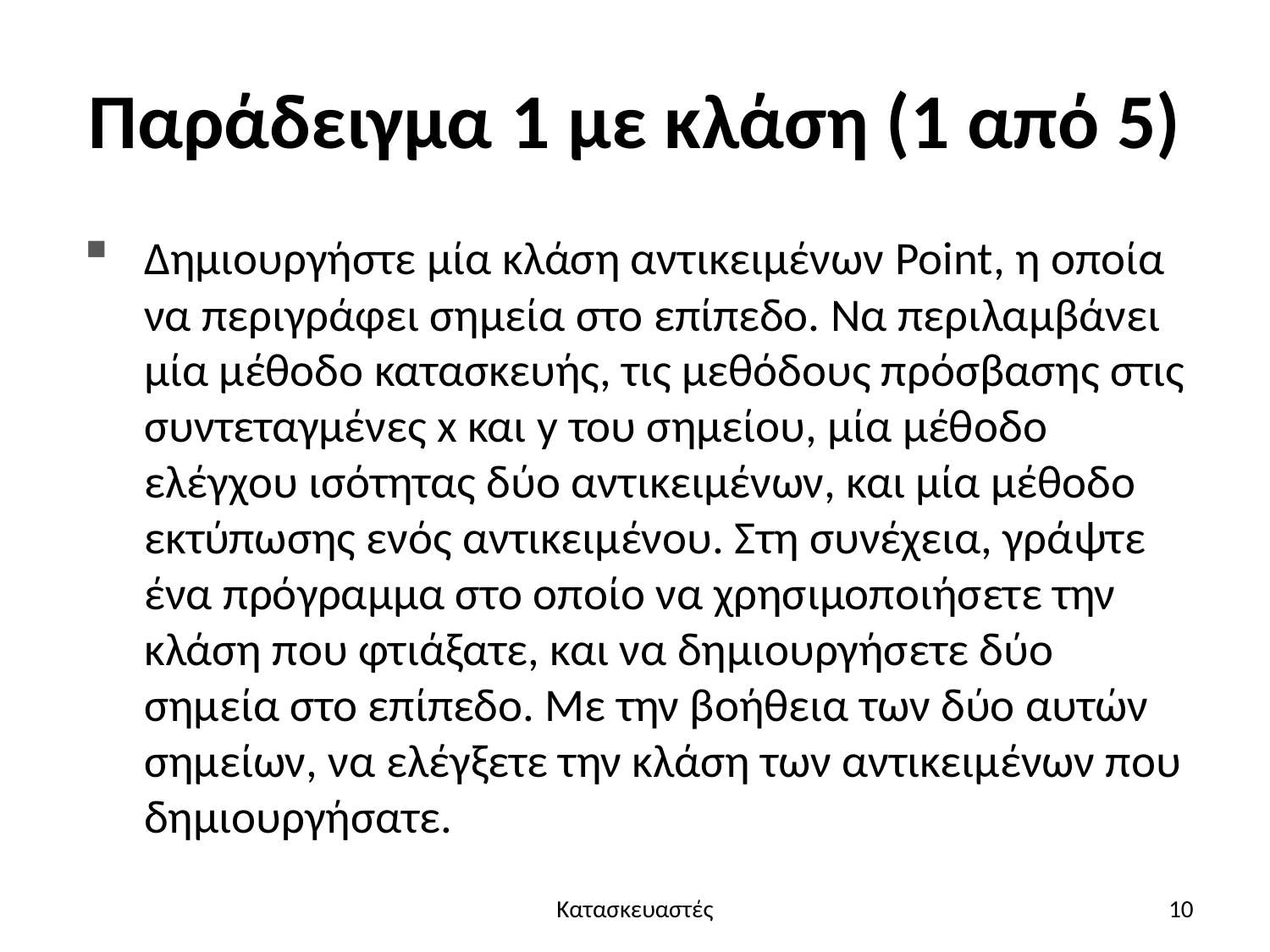

# Παράδειγμα 1 με κλάση (1 από 5)
Δημιουργήστε μία κλάση αντικειμένων Point, η οποία να περιγράφει σημεία στο επίπεδο. Να περιλαμβάνει μία μέθοδο κατασκευής, τις μεθόδους πρόσβασης στις συντεταγμένες x και y του σημείου, μία μέθοδο ελέγχου ισότητας δύο αντικειμένων, και μία μέθοδο εκτύπωσης ενός αντικειμένου. Στη συνέχεια, γράψτε ένα πρόγραμμα στο οποίο να χρησιμοποιήσετε την κλάση που φτιάξατε, και να δημιουργήσετε δύο σημεία στο επίπεδο. Με την βοήθεια των δύο αυτών σημείων, να ελέγξετε την κλάση των αντικειμένων που δημιουργήσατε.

Κατασκευαστές
10